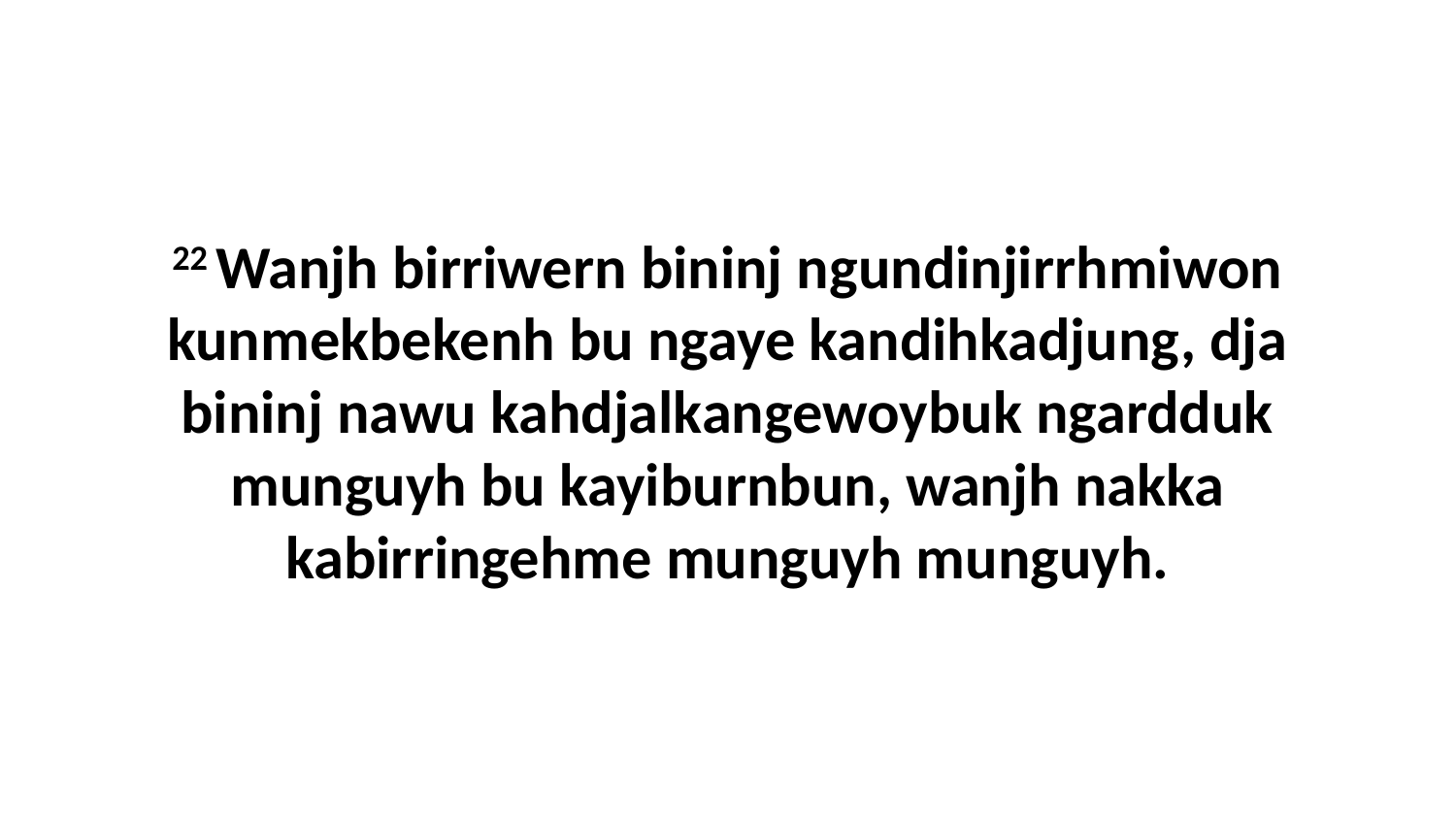

22 Wanjh birriwern bininj ngundinjirrhmiwon kunmekbekenh bu ngaye kandihkadjung, dja bininj nawu kahdjalkangewoybuk ngardduk munguyh bu kayiburnbun, wanjh nakka kabirringehme munguyh munguyh.